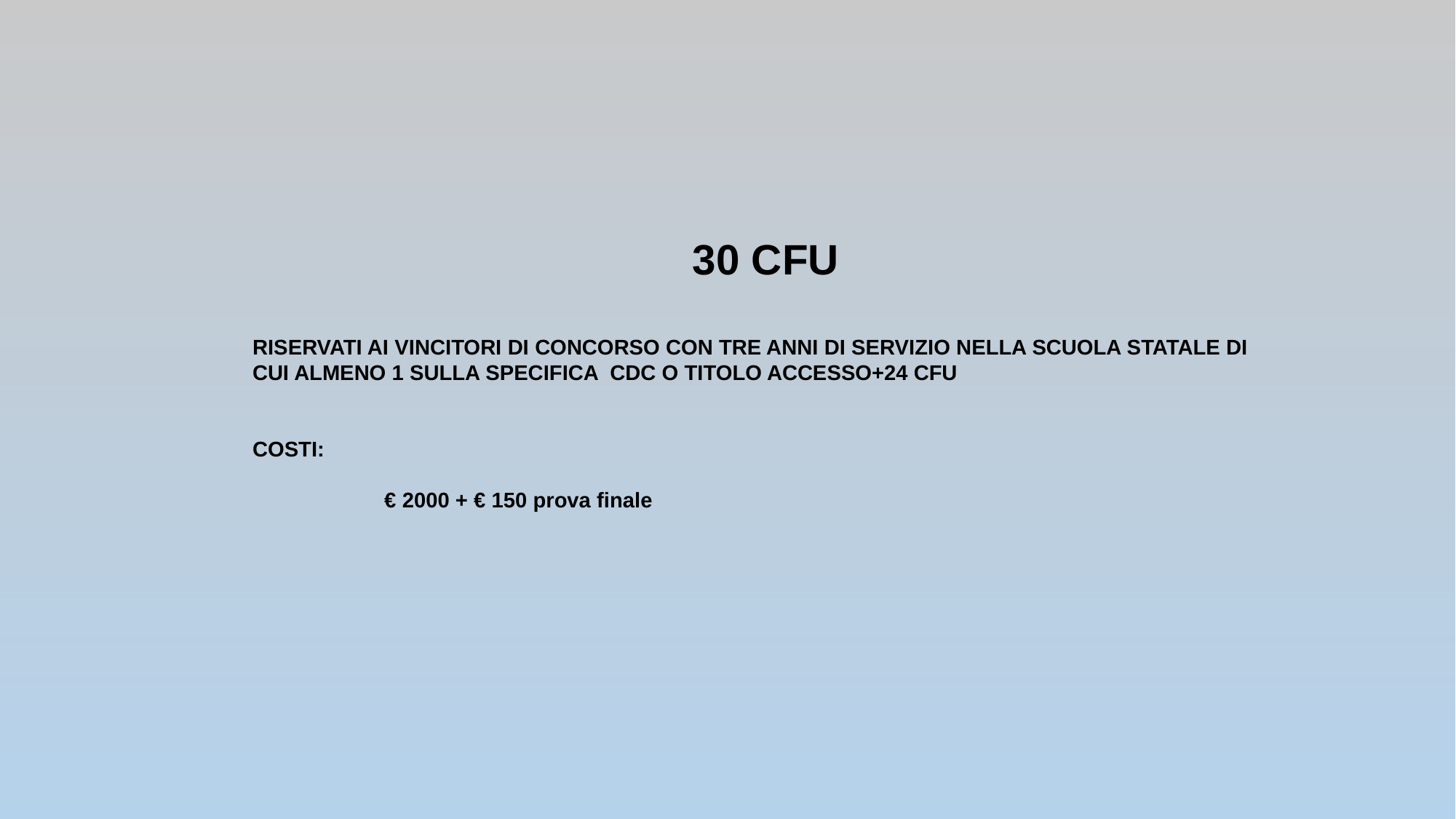

30 CFU

RISERVATI AI VINCITORI DI CONCORSO CON TRE ANNI DI SERVIZIO NELLA SCUOLA STATALE DI CUI ALMENO 1 SULLA SPECIFICA  CDC O TITOLO ACCESSO+24 CFU

COSTI:

                      € 2000 + € 150 prova finale